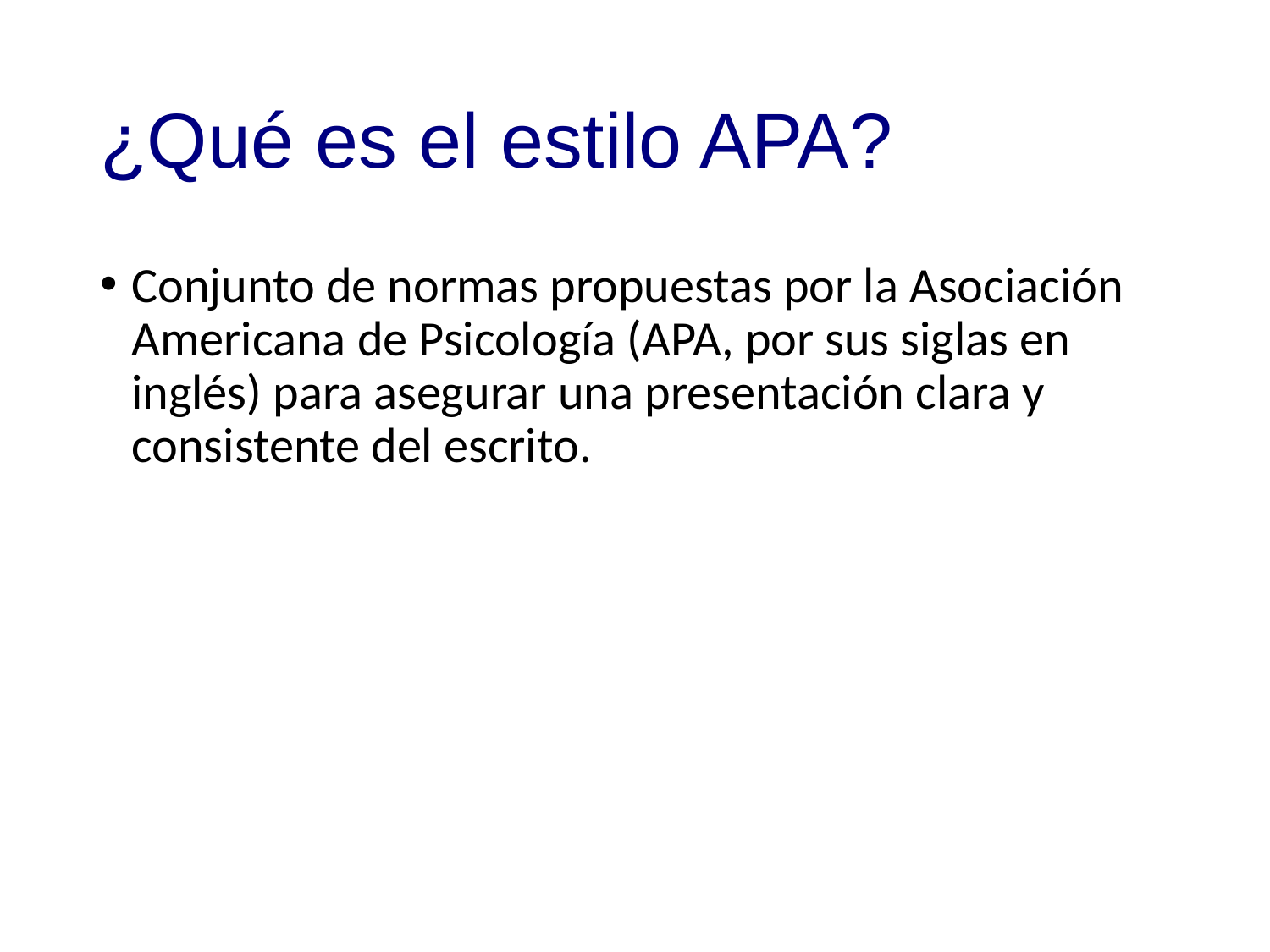

# ¿Qué es el estilo APA?
Conjunto de normas propuestas por la Asociación Americana de Psicología (APA, por sus siglas en inglés) para asegurar una presentación clara y consistente del escrito.